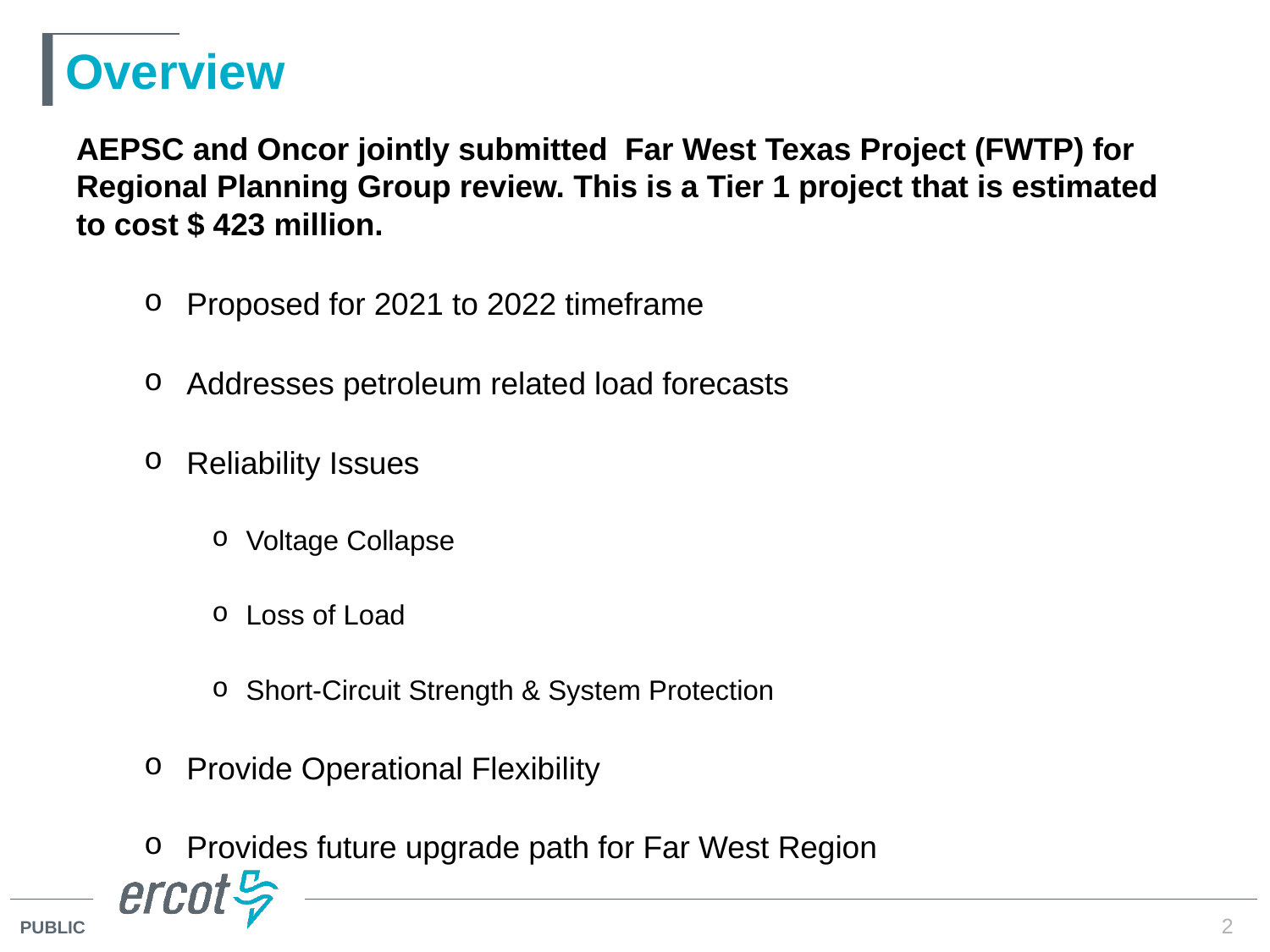

# Overview

AEPSC and Oncor jointly submitted  Far West Texas Project (FWTP) for Regional Planning Group review. This is a Tier 1 project that is estimated to cost $ 423 million.
Proposed for 2021 to 2022 timeframe
Addresses petroleum related load forecasts
Reliability Issues
Voltage Collapse
Loss of Load
Short-Circuit Strength & System Protection
Provide Operational Flexibility
Provides future upgrade path for Far West Region

2